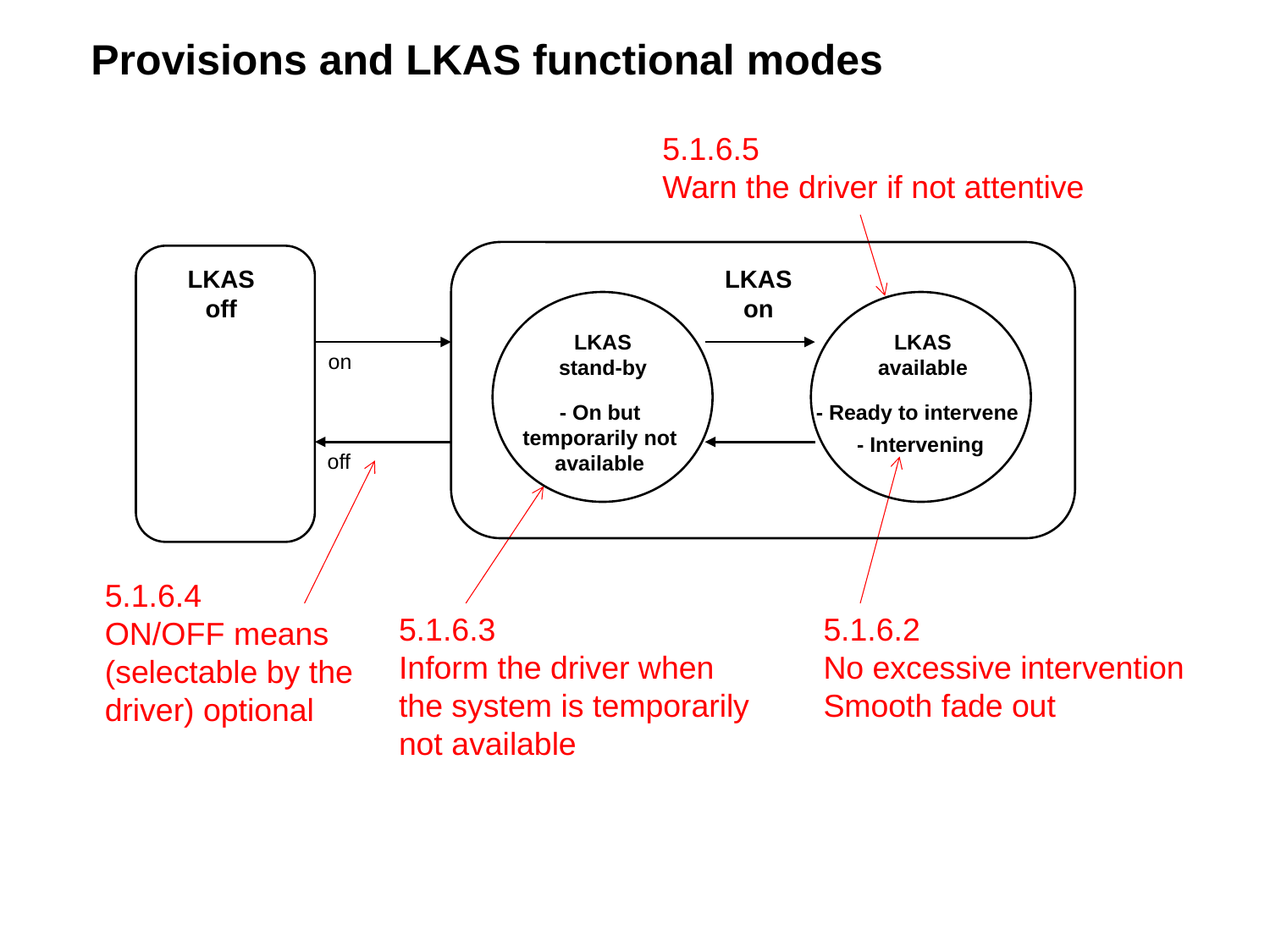

Provisions and LKAS functional modes
5.1.6.5
Warn the driver if not attentive

LKAS
off
LKAS
on

LKAS
stand-by

LKAS
available
on
- On but temporarily not available
- Ready to intervene
- Intervening
off
5.1.6.4
ON/OFF means (selectable by the driver) optional
5.1.6.3
Inform the driver when the system is temporarily not available
5.1.6.2
No excessive intervention
Smooth fade out